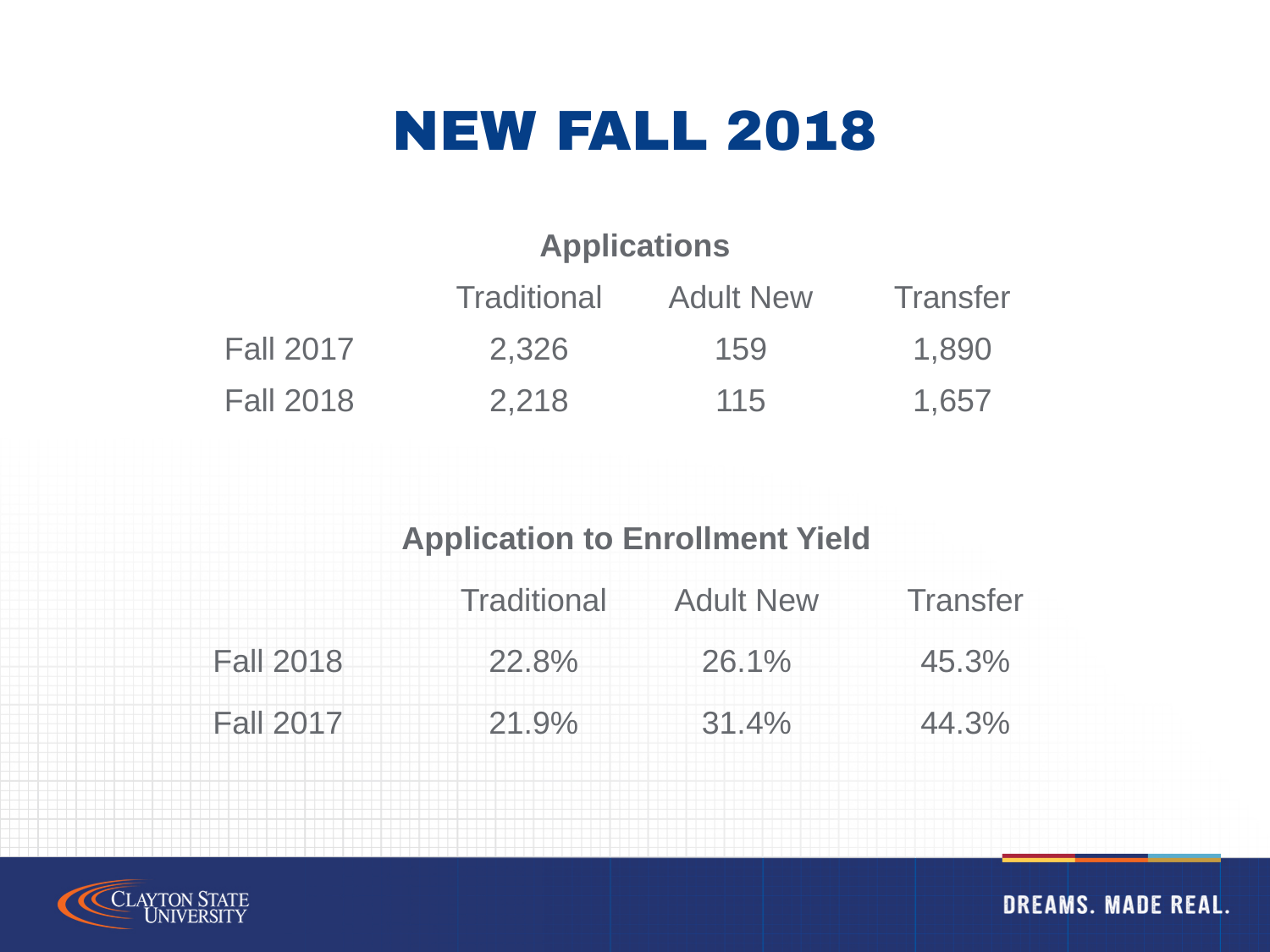

# New Fall 2018
| Applications |  |  |  |
| --- | --- | --- | --- |
|  | Traditional | Adult New | Transfer |
| Fall 2017 | 2,326 | 159 | 1,890 |
| Fall 2018 | 2,218 | 115 | 1,657 |
| Application to Enrollment Yield |  |  |  |
| --- | --- | --- | --- |
|  | Traditional | Adult New | Transfer |
| Fall 2018 | 22.8% | 26.1% | 45.3% |
| Fall 2017 | 21.9% | 31.4% | 44.3% |